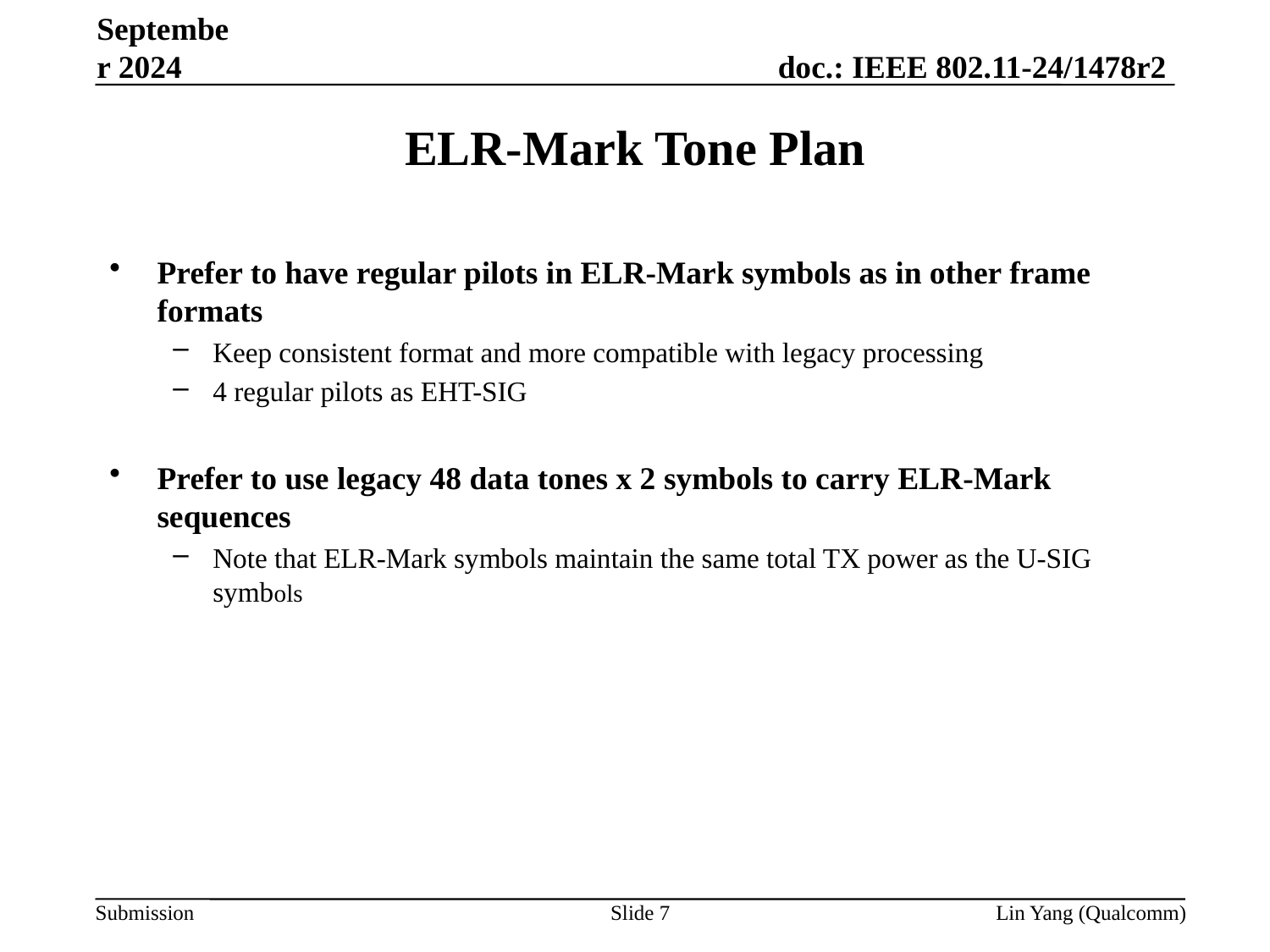

September 2024
# ELR-Mark Tone Plan
Prefer to have regular pilots in ELR-Mark symbols as in other frame formats
Keep consistent format and more compatible with legacy processing
4 regular pilots as EHT-SIG

Prefer to use legacy 48 data tones x 2 symbols to carry ELR-Mark sequences
Note that ELR-Mark symbols maintain the same total TX power as the U-SIG symbols

Slide 7
Lin Yang (Qualcomm)